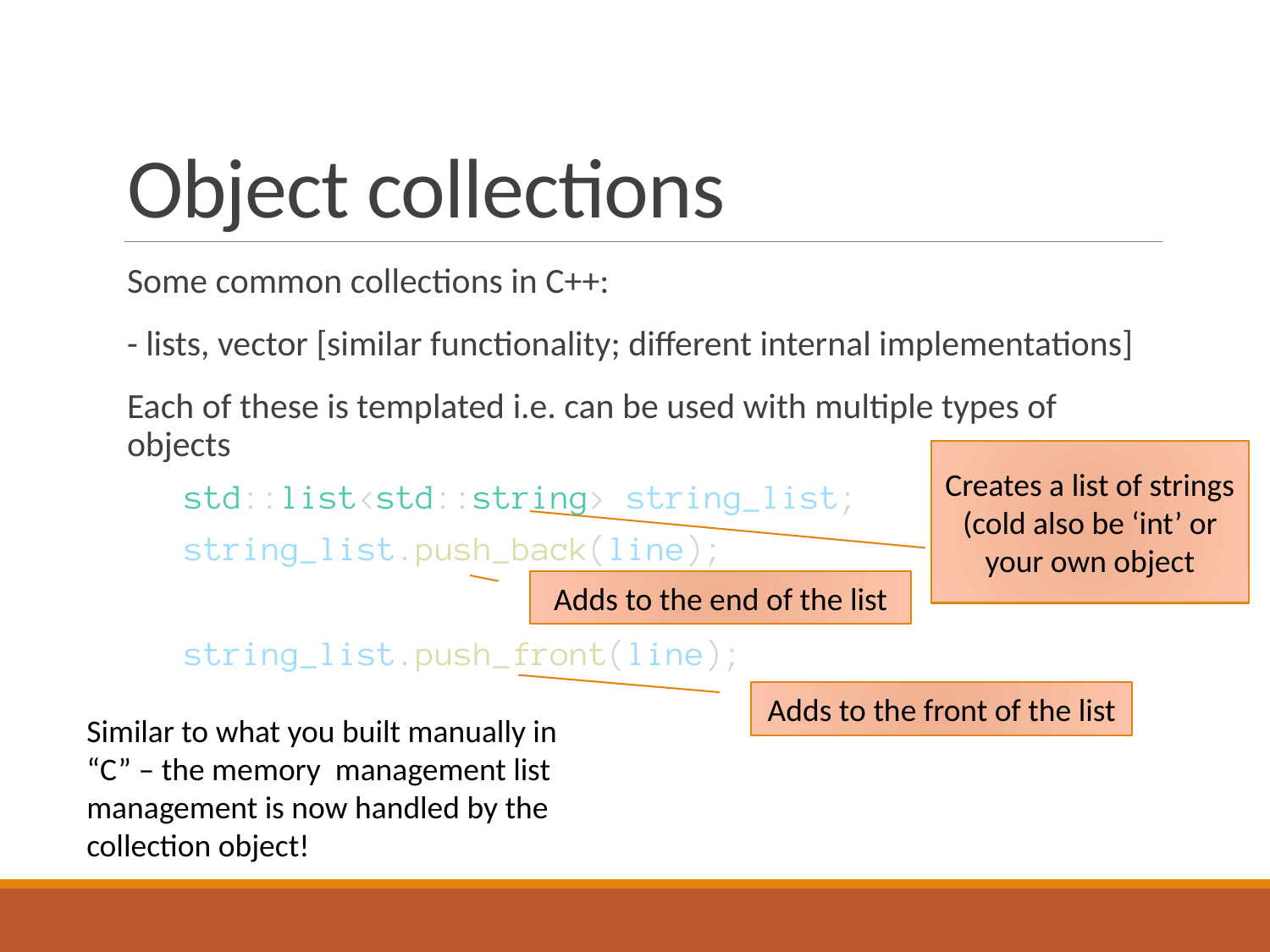

# Object collections
Some common collections in C++:
- lists, vector [similar functionality; different internal implementations]
Each of these is templated i.e. can be used with multiple types of objects
   std::list<std::string> string_list;
   string_list.push_back(line);

   string_list.push_front(line);

Creates a list of strings (cold also be ‘int’ or your own object
Adds to the end of the list
Adds to the front of the list
Similar to what you built manually in “C” – the memory  management list management is now handled by the collection object!